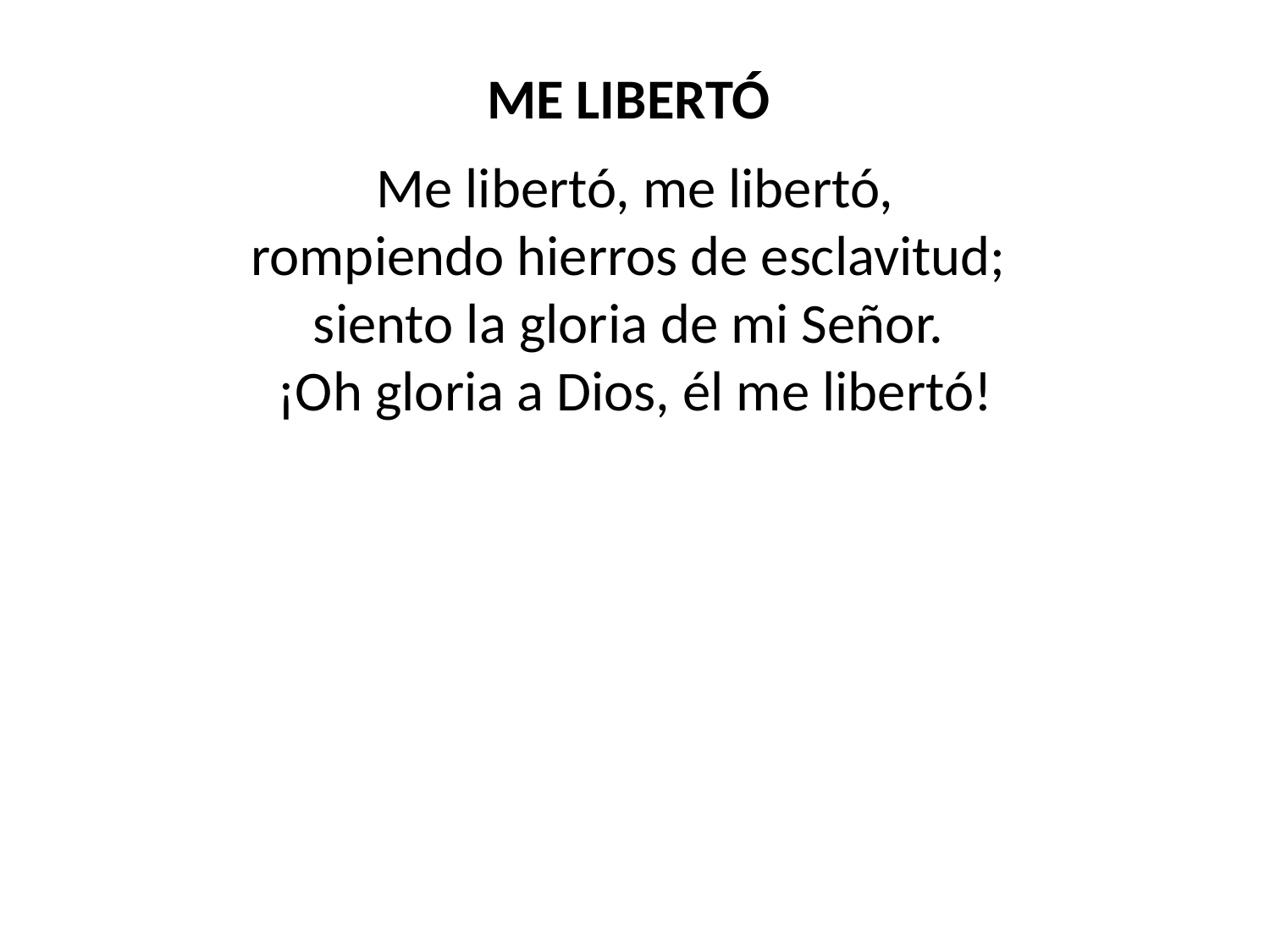

ME LIBERTÓ
Me libertó, me libertó,
rompiendo hierros de esclavitud;
siento la gloria de mi Señor.
¡Oh gloria a Dios, él me libertó!